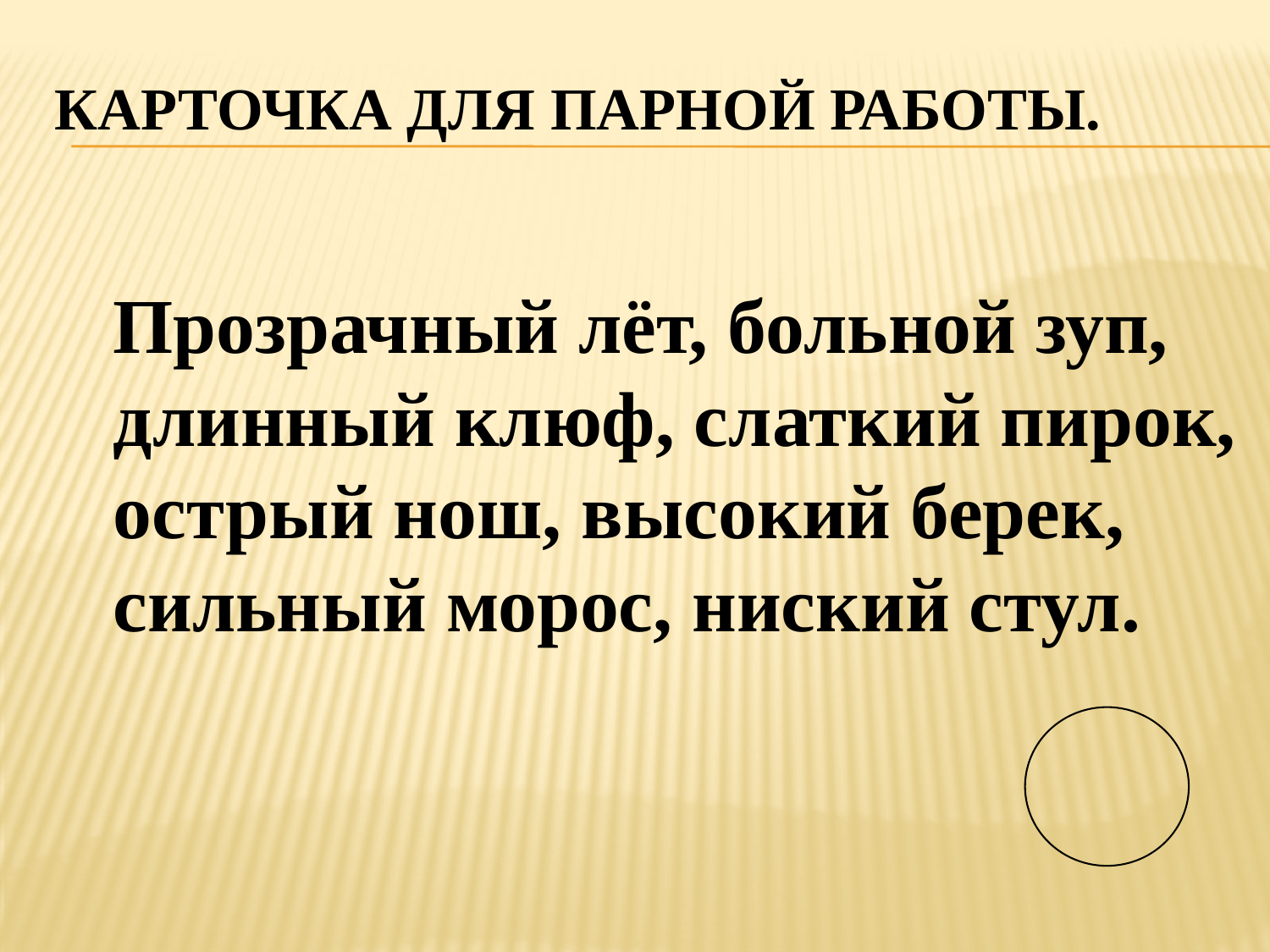

# КАРТОЧКА ДЛЯ ПАРНОЙ РАБОТЫ.

Прозрачный лёт, больной зуп,
длинный клюф, слаткий пирок,
острый нош, высокий берек,
сильный морос, ниский стул.